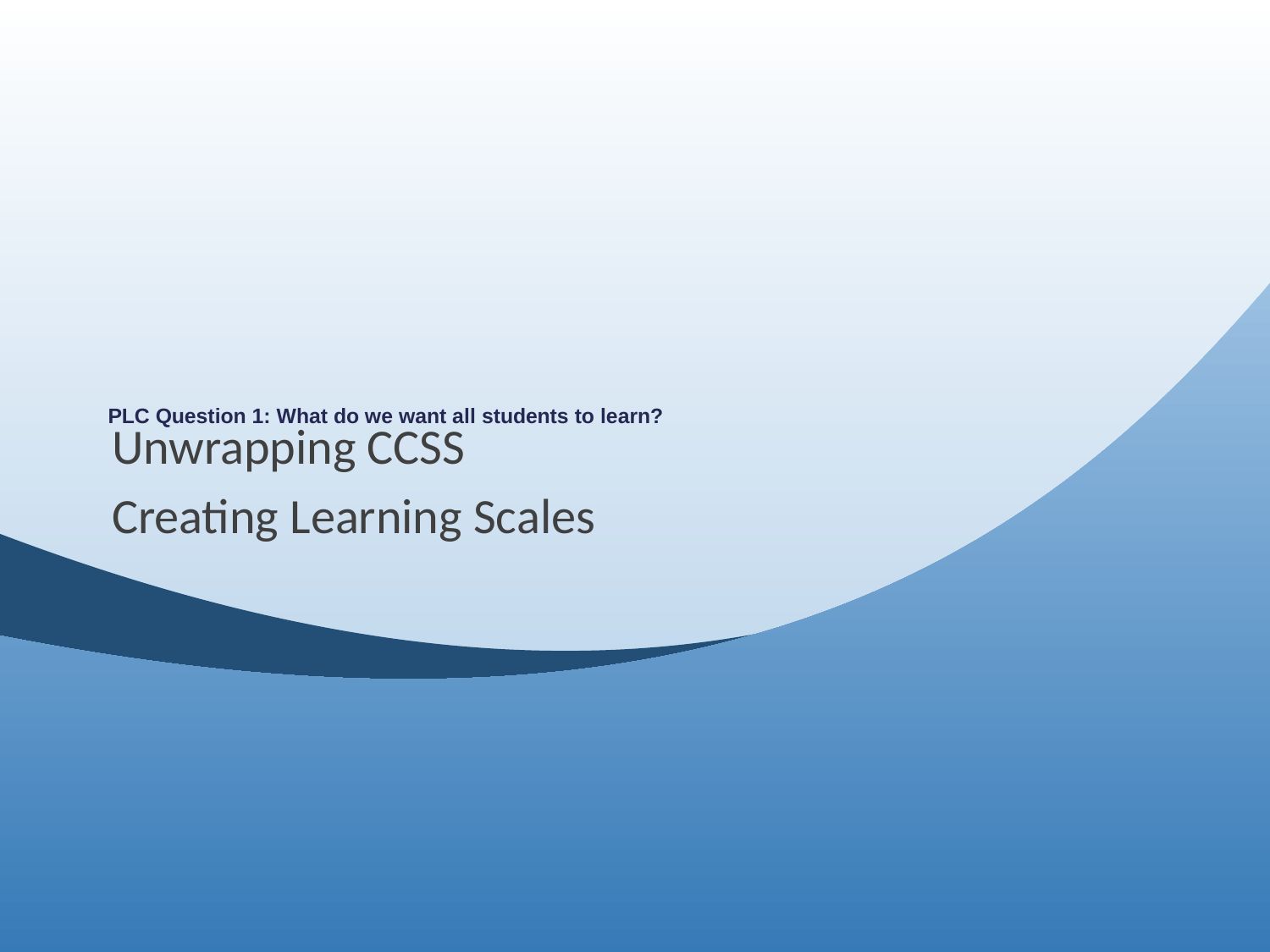

# PLC Question 1: What do we want all students to learn?
Unwrapping CCSS
Creating Learning Scales